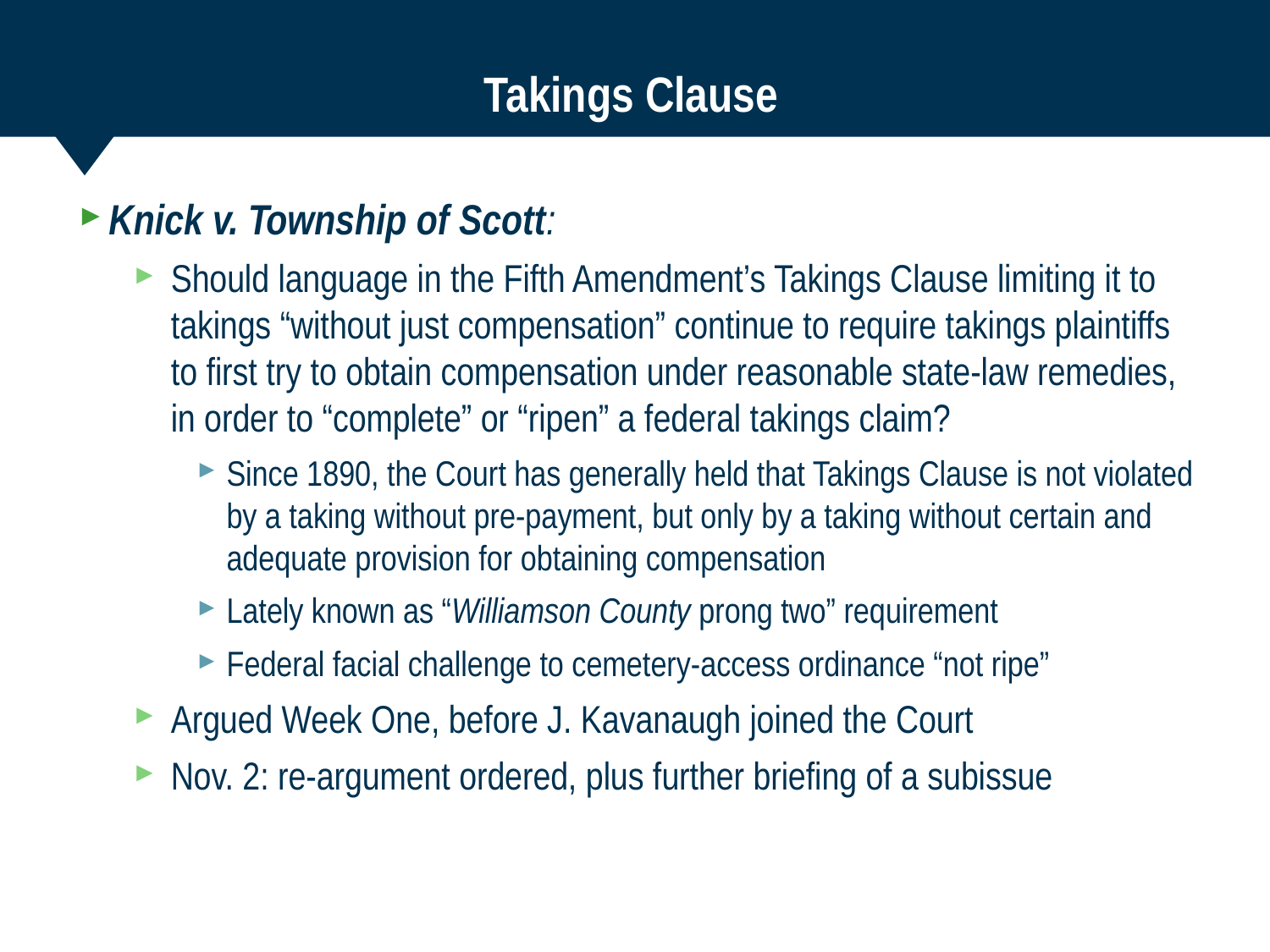

# Takings Clause
Knick v. Township of Scott:
Should language in the Fifth Amendment’s Takings Clause limiting it to takings “without just compensation” continue to require takings plaintiffs to first try to obtain compensation under reasonable state-law remedies, in order to “complete” or “ripen” a federal takings claim?
Since 1890, the Court has generally held that Takings Clause is not violated by a taking without pre-payment, but only by a taking without certain and adequate provision for obtaining compensation
Lately known as “Williamson County prong two” requirement
Federal facial challenge to cemetery-access ordinance “not ripe”
Argued Week One, before J. Kavanaugh joined the Court
Nov. 2: re-argument ordered, plus further briefing of a subissue